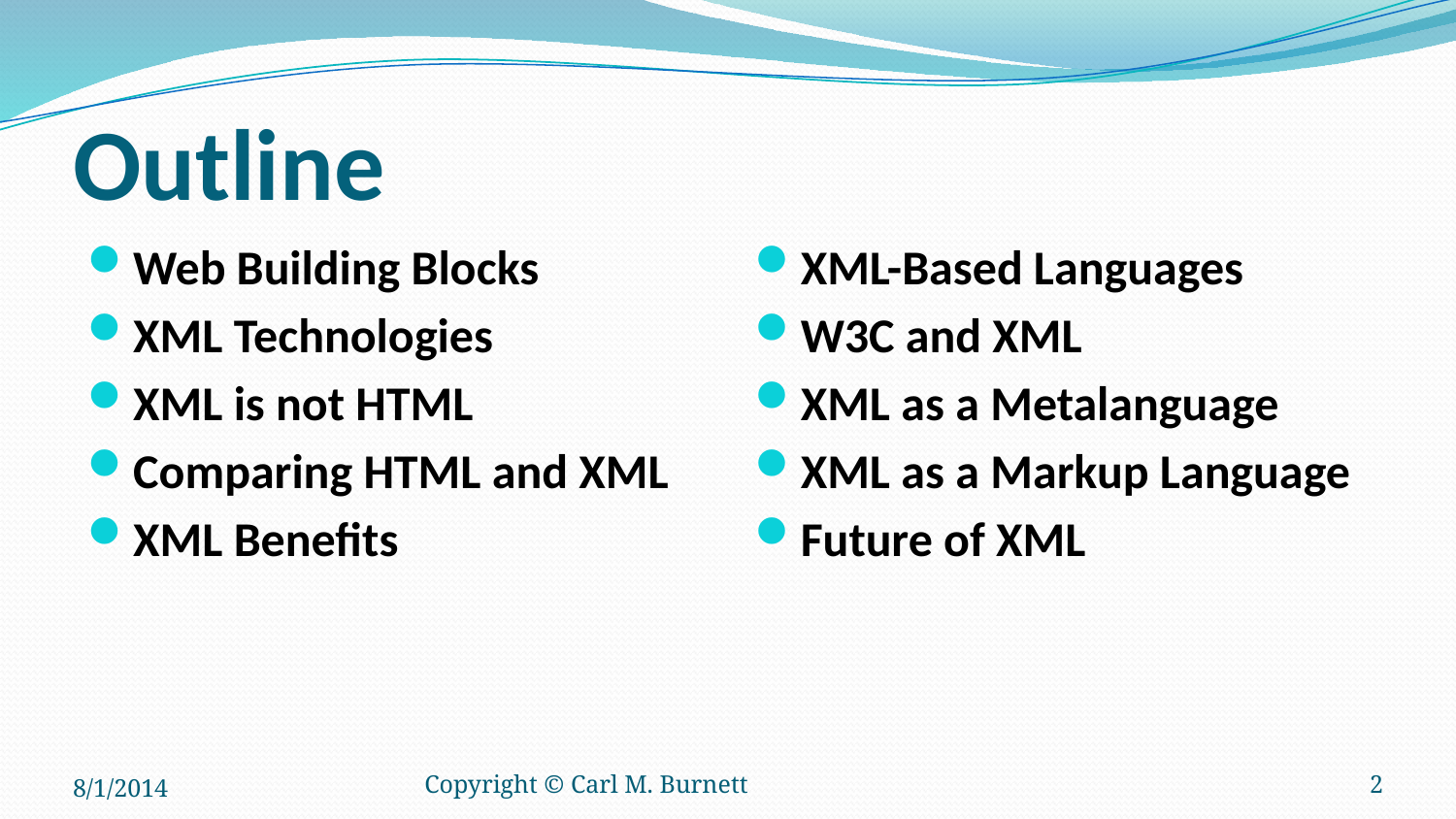

# Outline
Web Building Blocks
XML Technologies
XML is not HTML
Comparing HTML and XML
XML Benefits

XML-Based Languages
W3C and XML
XML as a Metalanguage
XML as a Markup Language
Future of XML

8/1/2014
Copyright © Carl M. Burnett
2